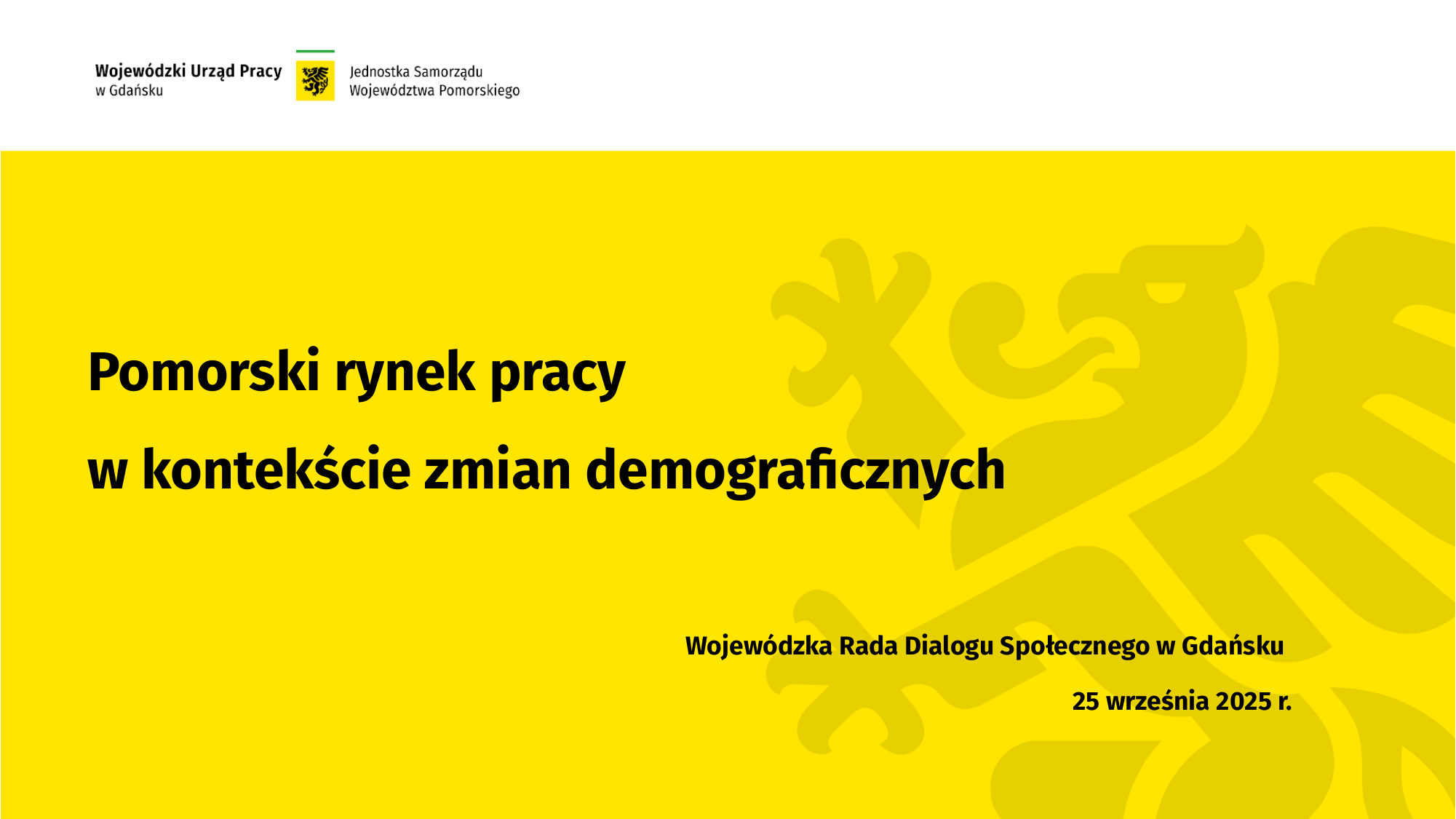

# Pomorski rynek pracy w kontekście zmian demograficznych
Wojewódzka Rada Dialogu Społecznego w Gdańsku
25 września 2025 r.